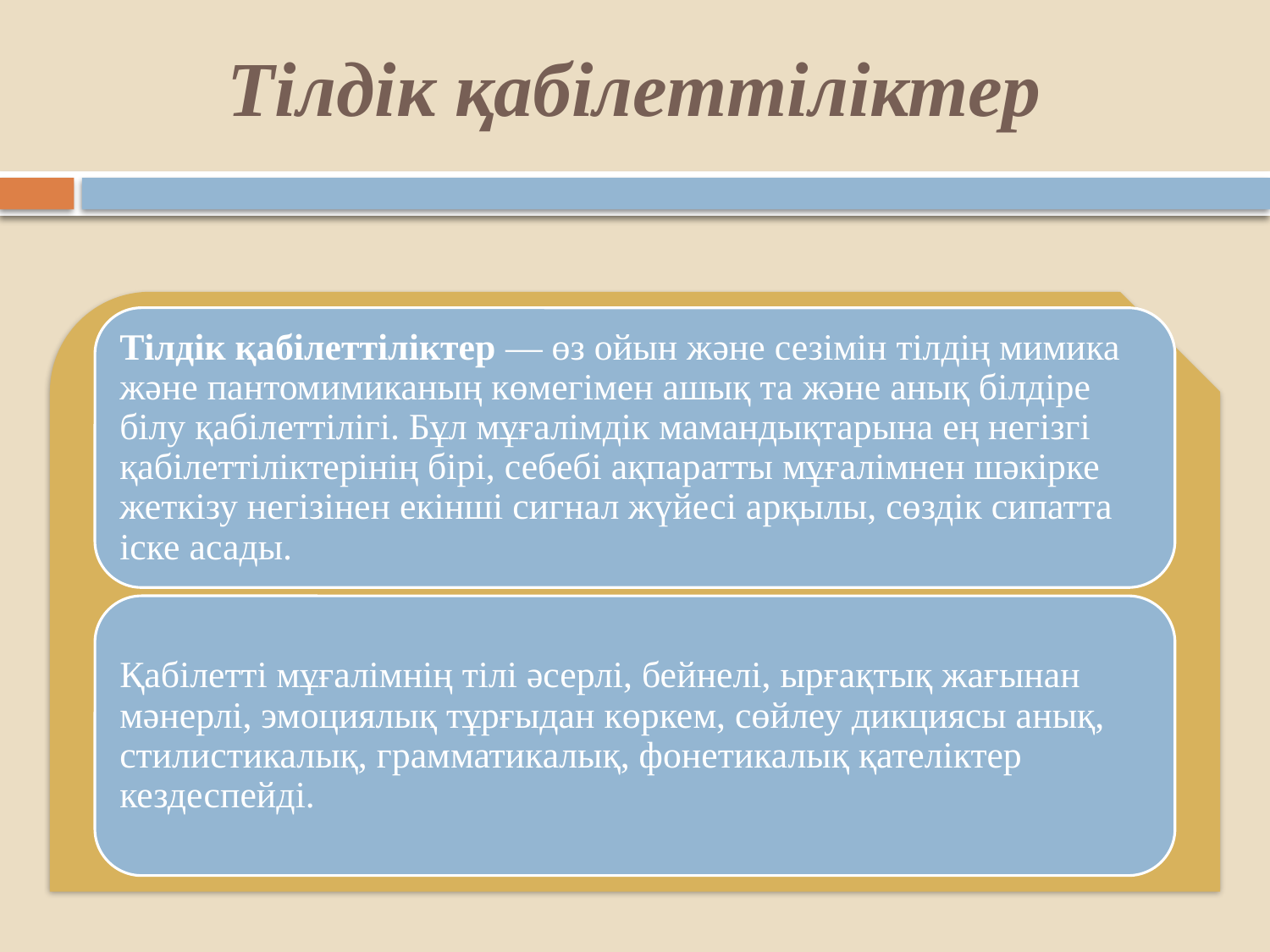

# Тілдік қабілеттіліктер

Тілдік қабілеттіліктер — өз ойын және сезімін тілдің мимика және пантомимиканың көмегімен ашық та және анық білдіре білу қабілеттілігі. Бұл мұғалімдік мамандықтарына ең негізгі қабілеттіліктерінің бірі, себебі ақпаратты мұғалімнен шәкірке жеткізу негізінен екінші сигнал жүйесі арқылы, сөздік сипатта іске асады.
Қабілетті мұғалімнің тілі әсерлі, бейнелі, ырғақтық жағынан мәнерлі, эмоциялық тұрғыдан көркем, сөйлеу дикциясы анық, стилистикалық, грамматикалық, фонетикалық қателіктер кездеспейді.